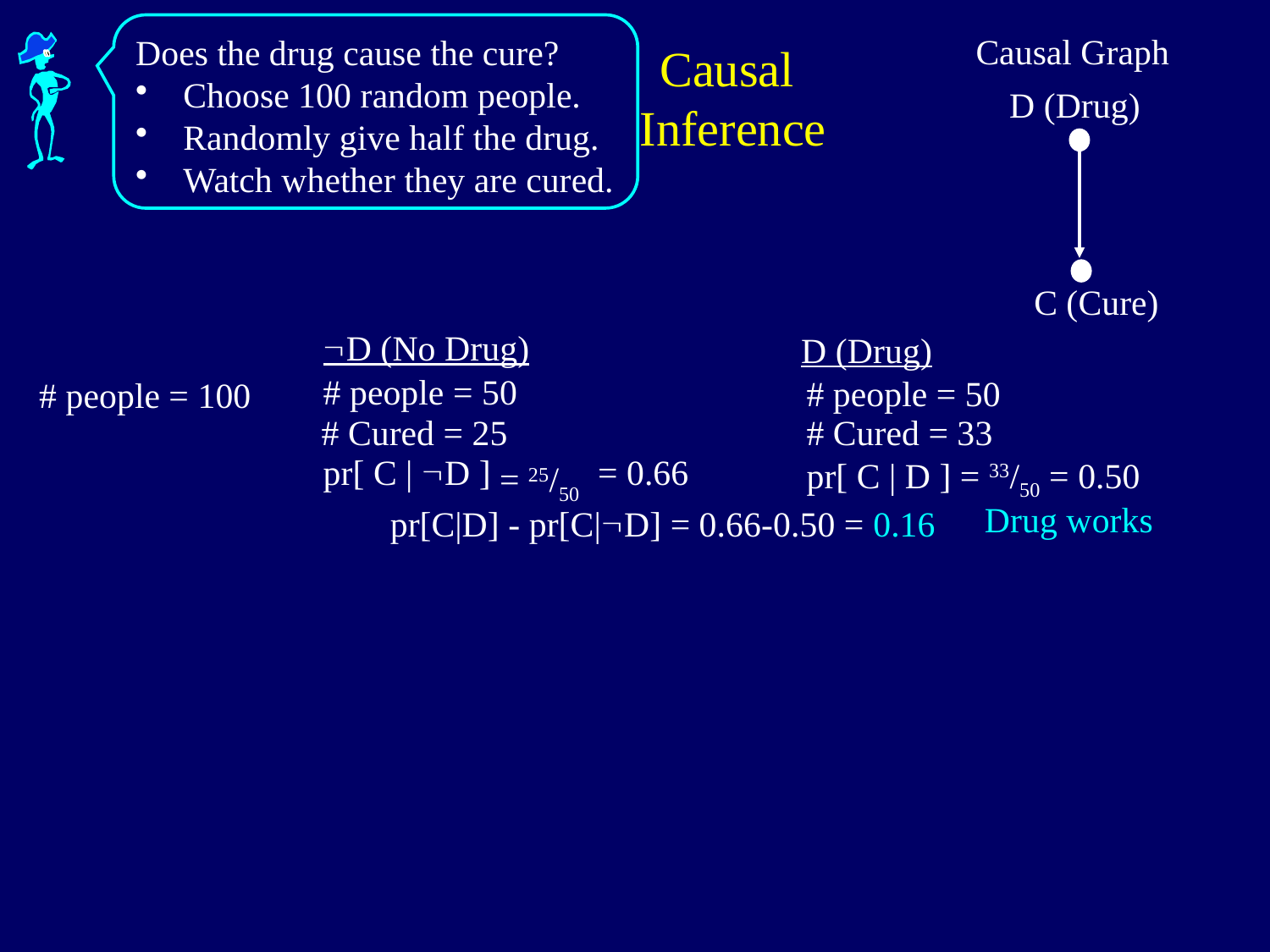

Does the drug cause the cure?
Choose 100 random people.
Randomly give half the drug.
Watch whether they are cured.
Causal
Inference

Causal Graph
D (Drug)

C (Cure)
¬D (No Drug)
D (Drug)
# people = 50
# people = 50
# people = 100
# Cured = 25
# Cured = 33
pr[ C | D ] = 33/50 = 0.50
pr[ C | ¬D ]
= 0.66
= 25/50
Drug works
pr[C|D] - pr[C|¬D] = 0.66-0.50 = 0.16